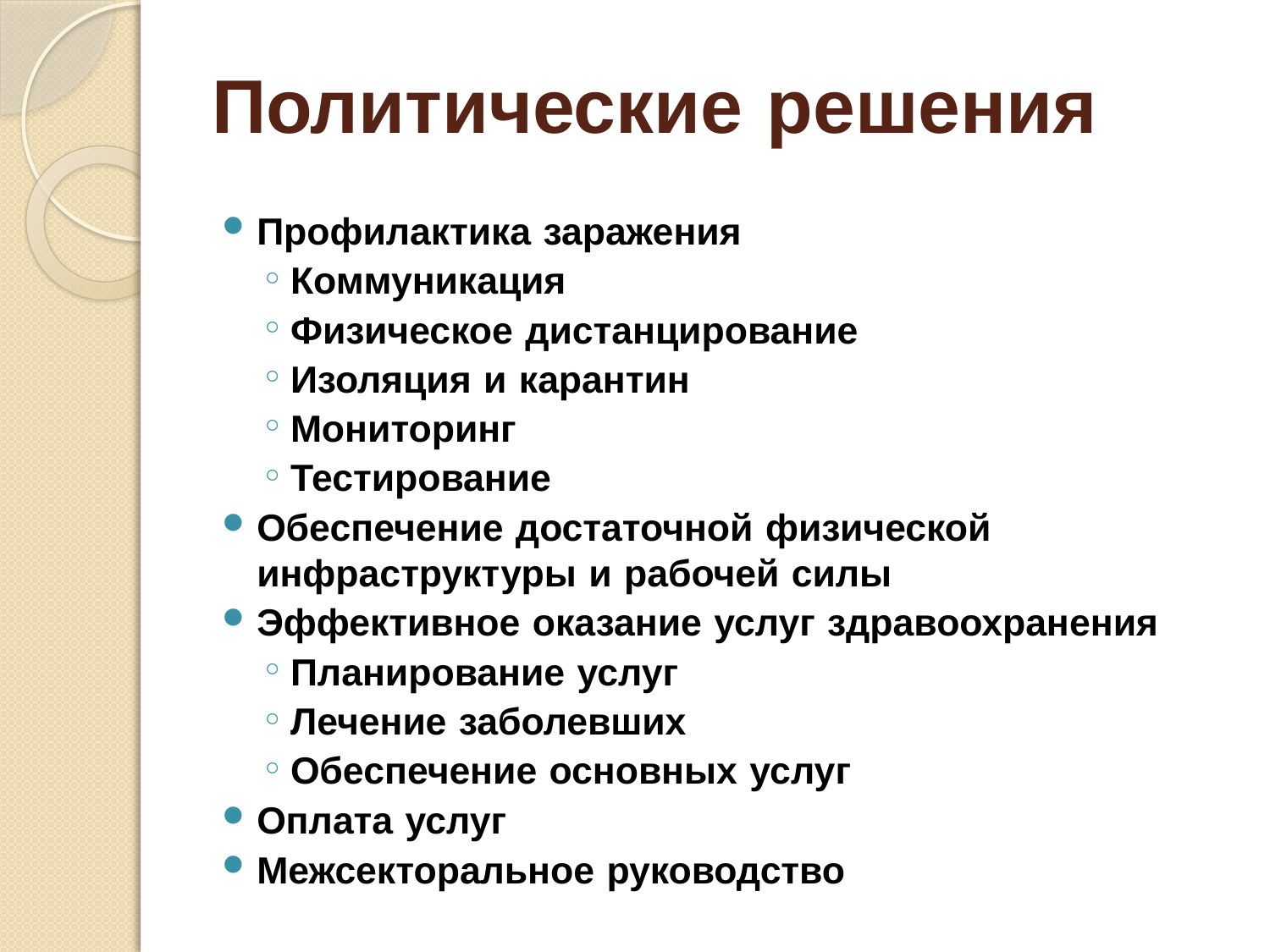

# Политические решения
Профилактика заражения
Коммуникация
Физическое дистанцирование
Изоляция и карантин
Мониторинг
Тестирование
Обеспечение достаточной физической инфраструктуры и рабочей силы
Эффективное оказание услуг здравоохранения
Планирование услуг
Лечение заболевших
Обеспечение основных услуг
Оплата услуг
Межсекторальное руководство